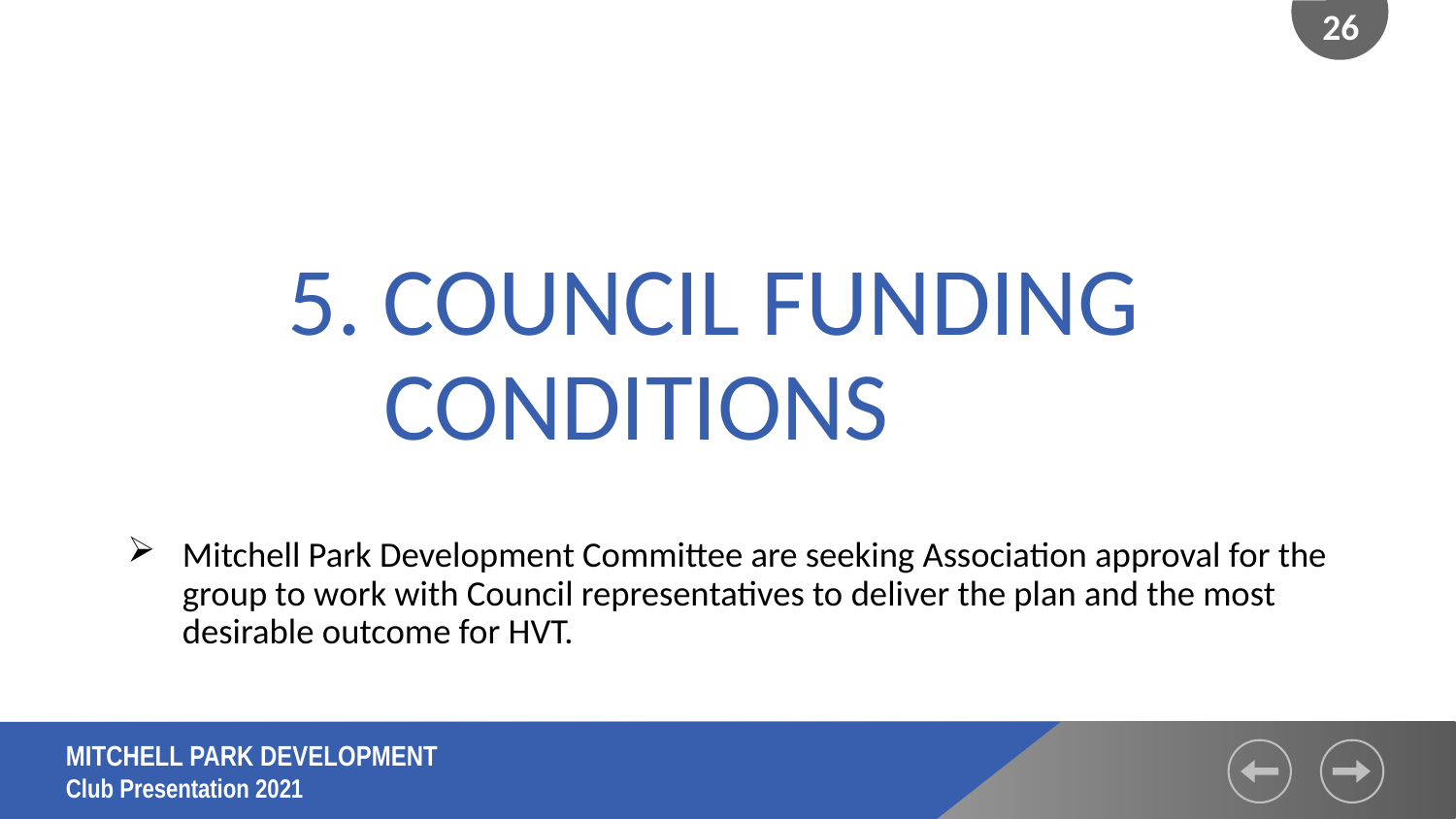

26

5. COUNCIL FUNDING CONDITIONS

Mitchell Park Development Committee are seeking Association approval for the group to work with Council representatives to deliver the plan and the most desirable outcome for HVT.

MITCHELL PARK DEVELOPMENT
Club Presentation 2021
Hutt Valley Tennis Inc - LTICFP Presentation